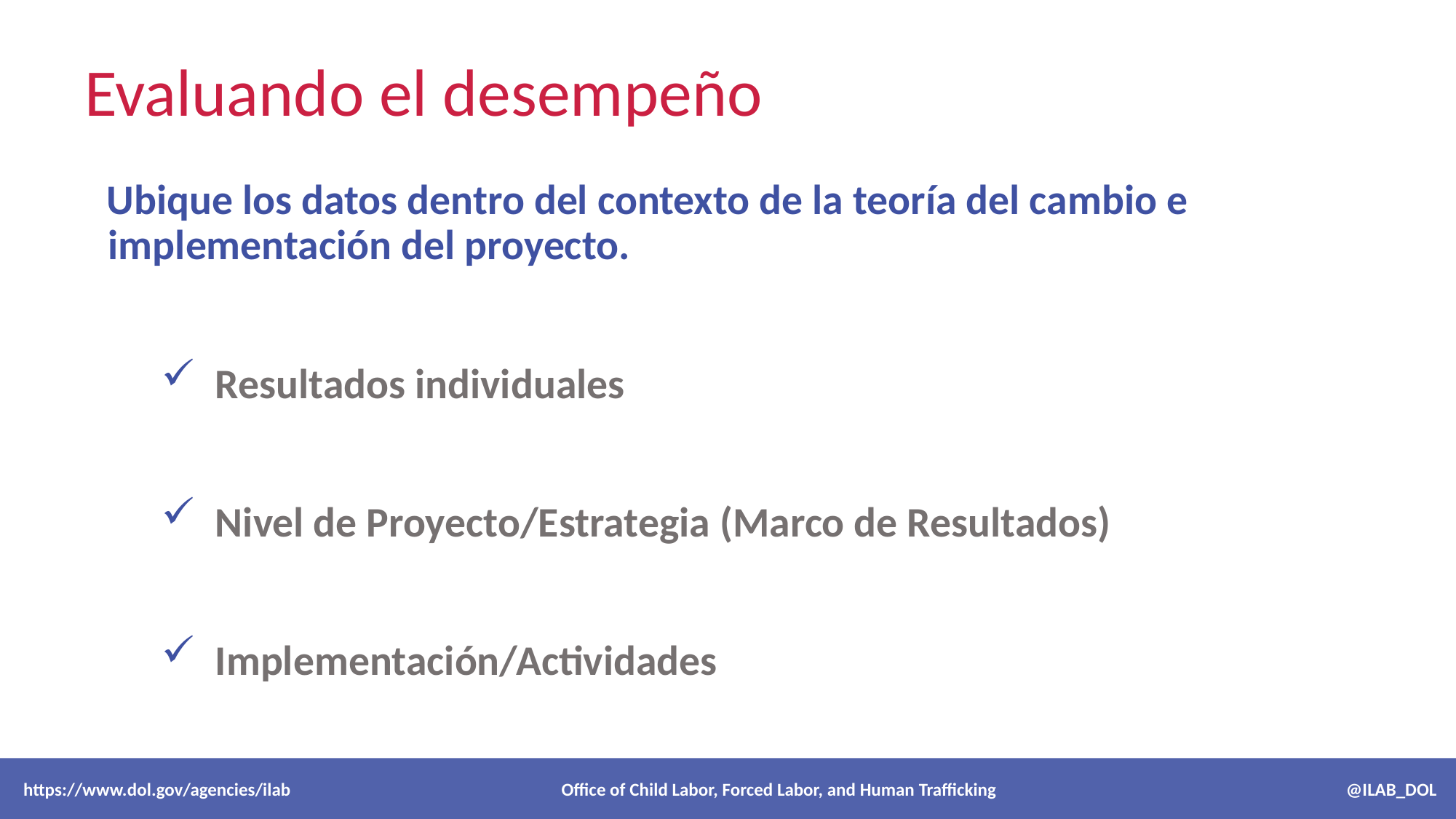

# Evaluando el desempeño
Ubique los datos dentro del contexto de la teoría del cambio e implementación del proyecto.
Resultados individuales
Nivel de Proyecto/Estrategia (Marco de Resultados)
Implementación/Actividades
   https://www.dol.gov/agencies/ilab                                                                 Office of Child Labor, Forced Labor, and Human Trafficking                                                                                    @ILAB_DOL